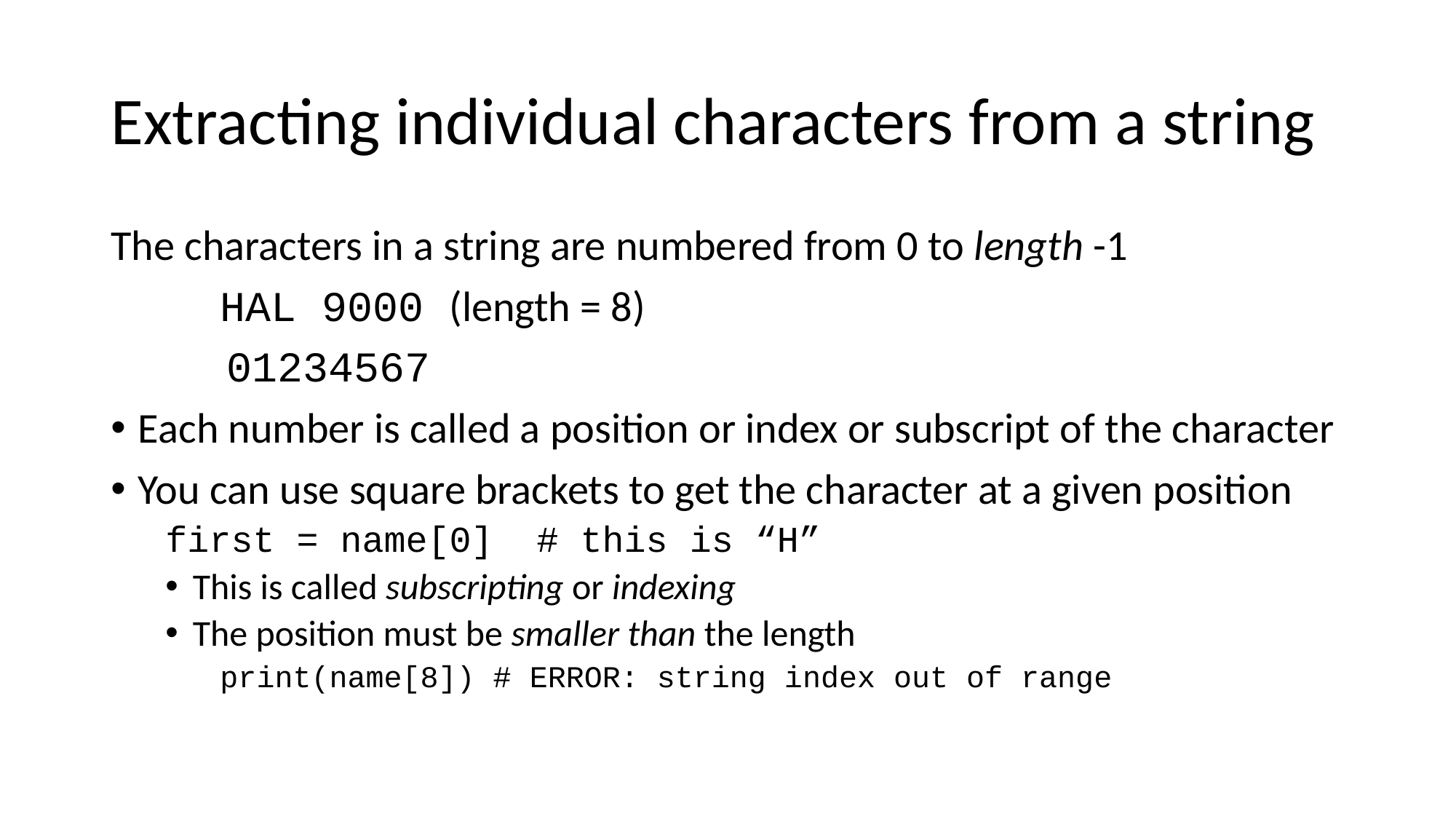

# Extracting individual characters from a string
The characters in a string are numbered from 0 to length -1
	HAL 9000 (length = 8)
            01234567
Each number is called a position or index or subscript of the character
You can use square brackets to get the character at a given position
first = name[0]  # this is “H”
This is called subscripting or indexing
The position must be smaller than the length
print(name[8]) # ERROR: string index out of range